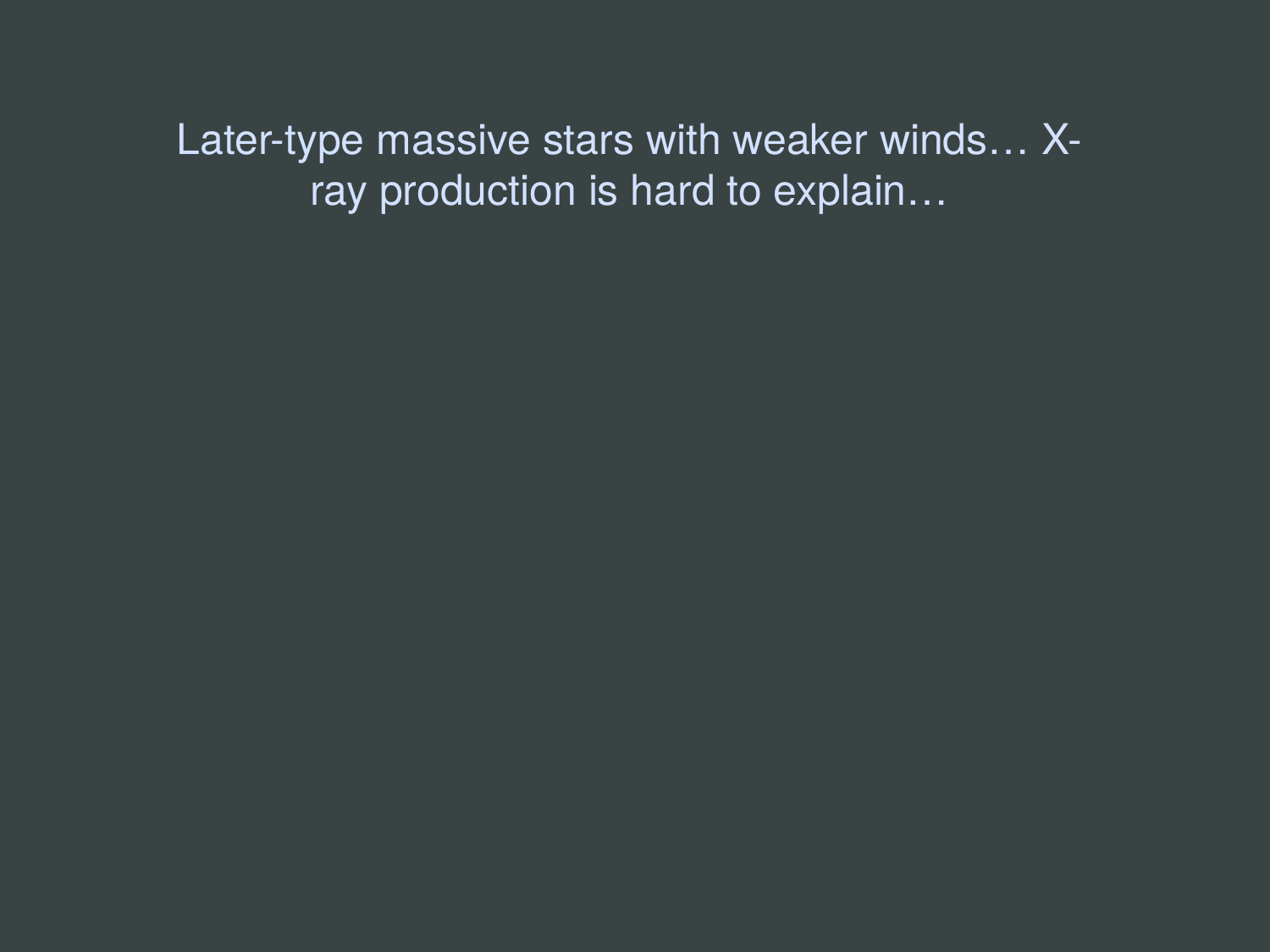

Later-type massive stars with weaker winds… X-ray production is hard to explain…